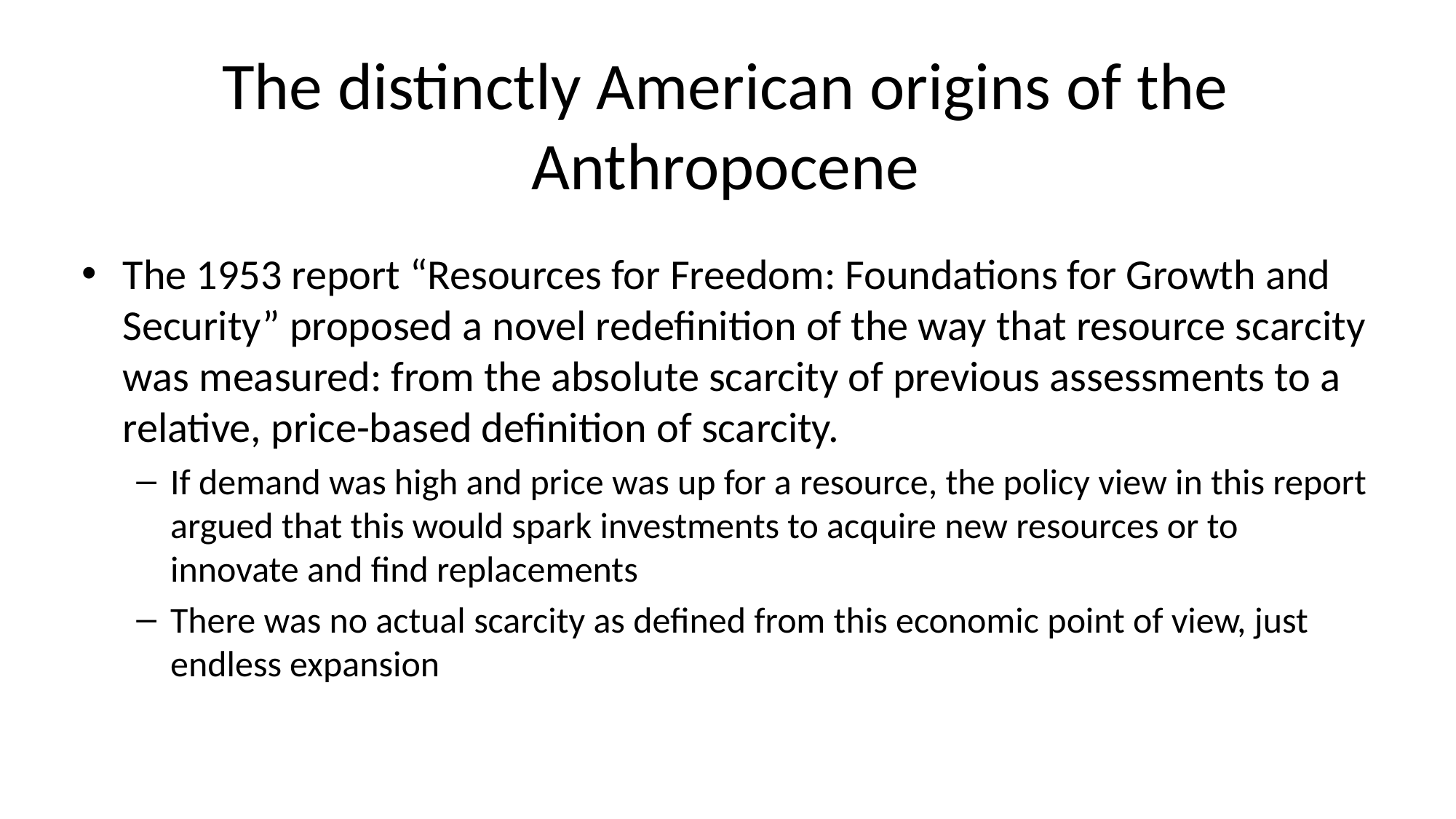

# The distinctly American origins of the Anthropocene
The 1953 report “Resources for Freedom: Foundations for Growth and Security” proposed a novel redefinition of the way that resource scarcity was measured: from the absolute scarcity of previous assessments to a relative, price-based definition of scarcity.
If demand was high and price was up for a resource, the policy view in this report argued that this would spark investments to acquire new resources or to innovate and find replacements
There was no actual scarcity as defined from this economic point of view, just endless expansion